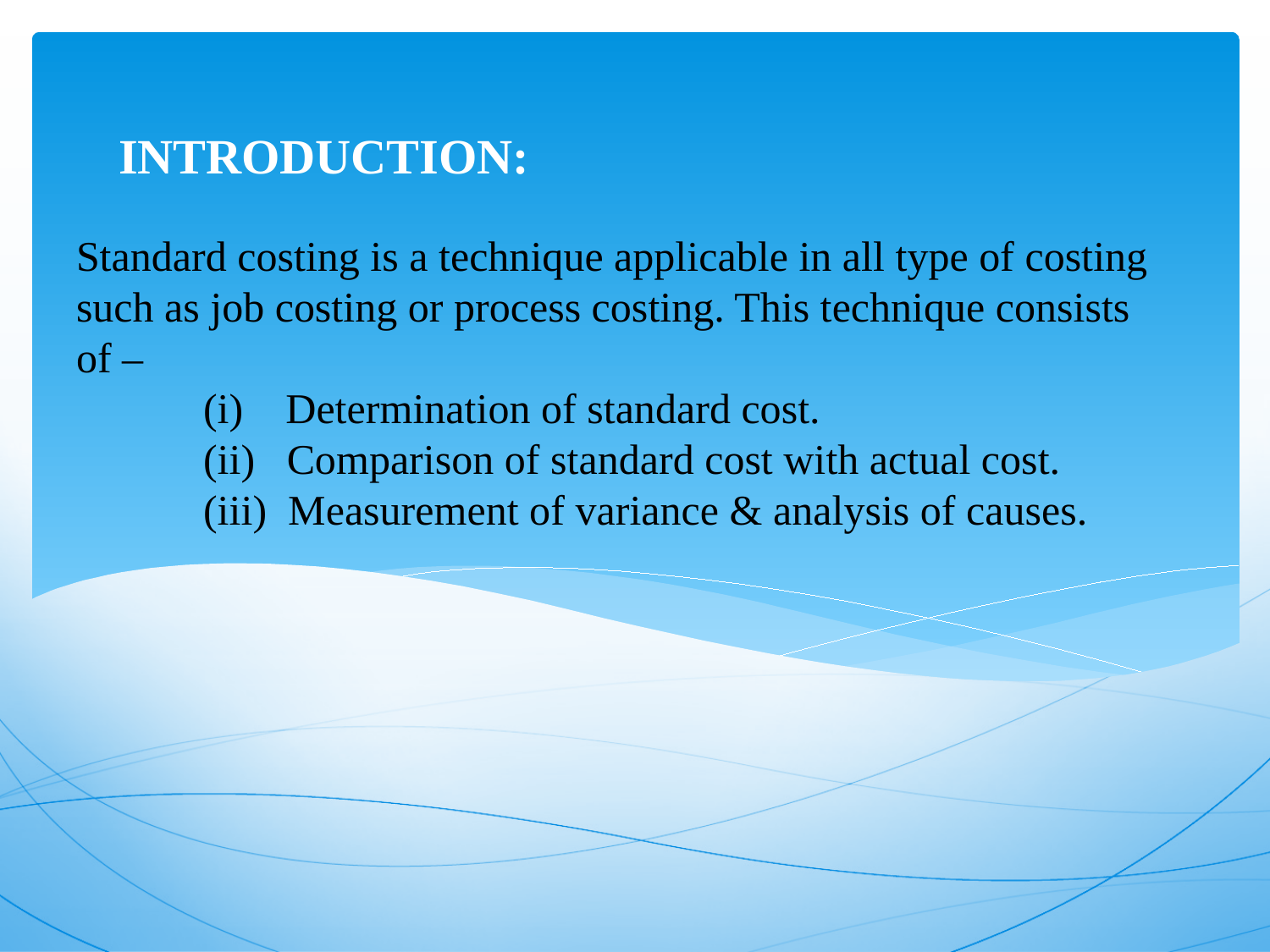

INTRODUCTION:
# Standard costing is a technique applicable in all type of costing such as job costing or process costing. This technique consists of – (i)    Determination of standard cost. (ii)   Comparison of standard cost with actual cost. (iii)  Measurement of variance & analysis of causes.